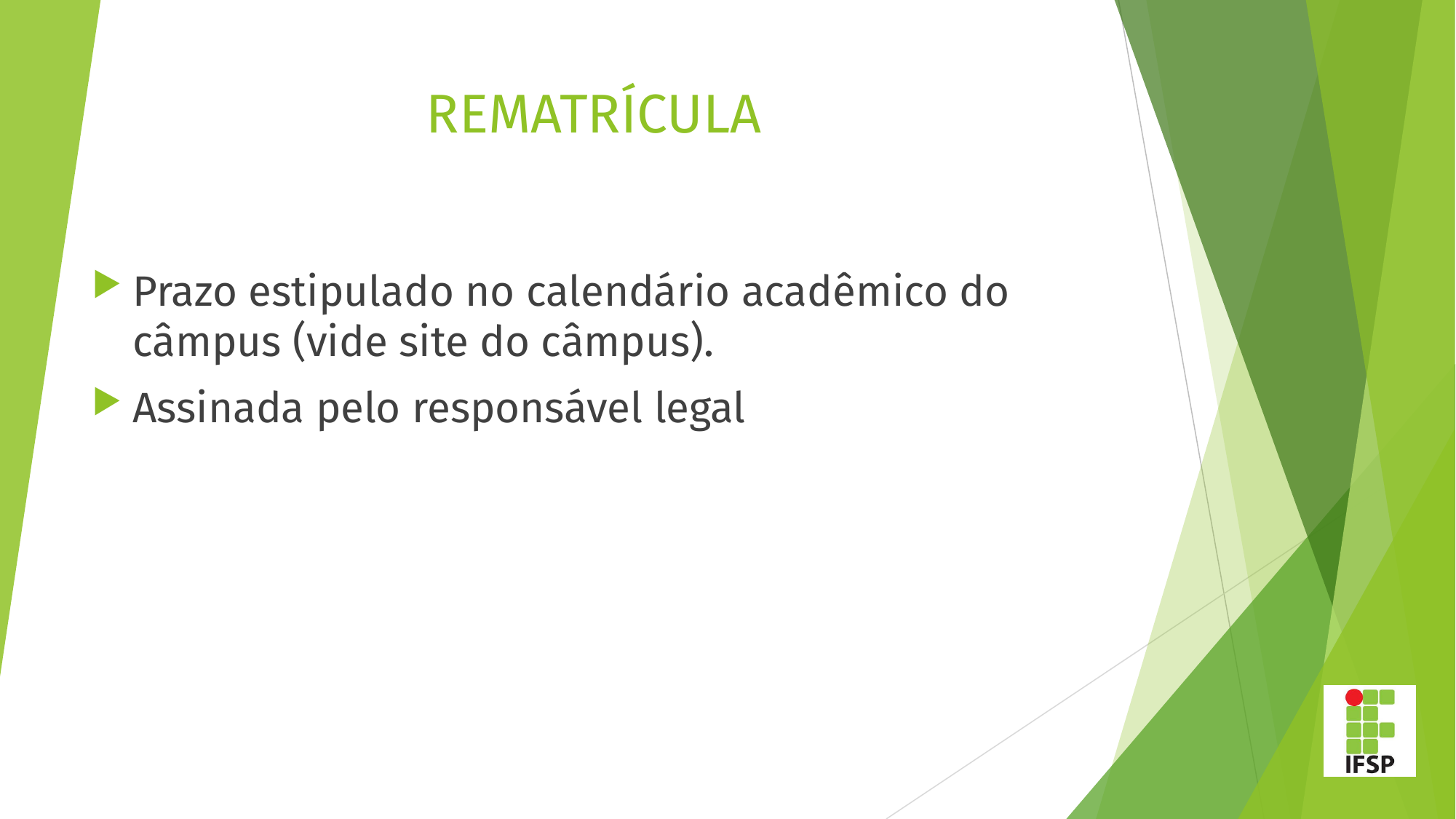

# REMATRÍCULA
Prazo estipulado no calendário acadêmico do câmpus (vide site do câmpus).
Assinada pelo responsável legal